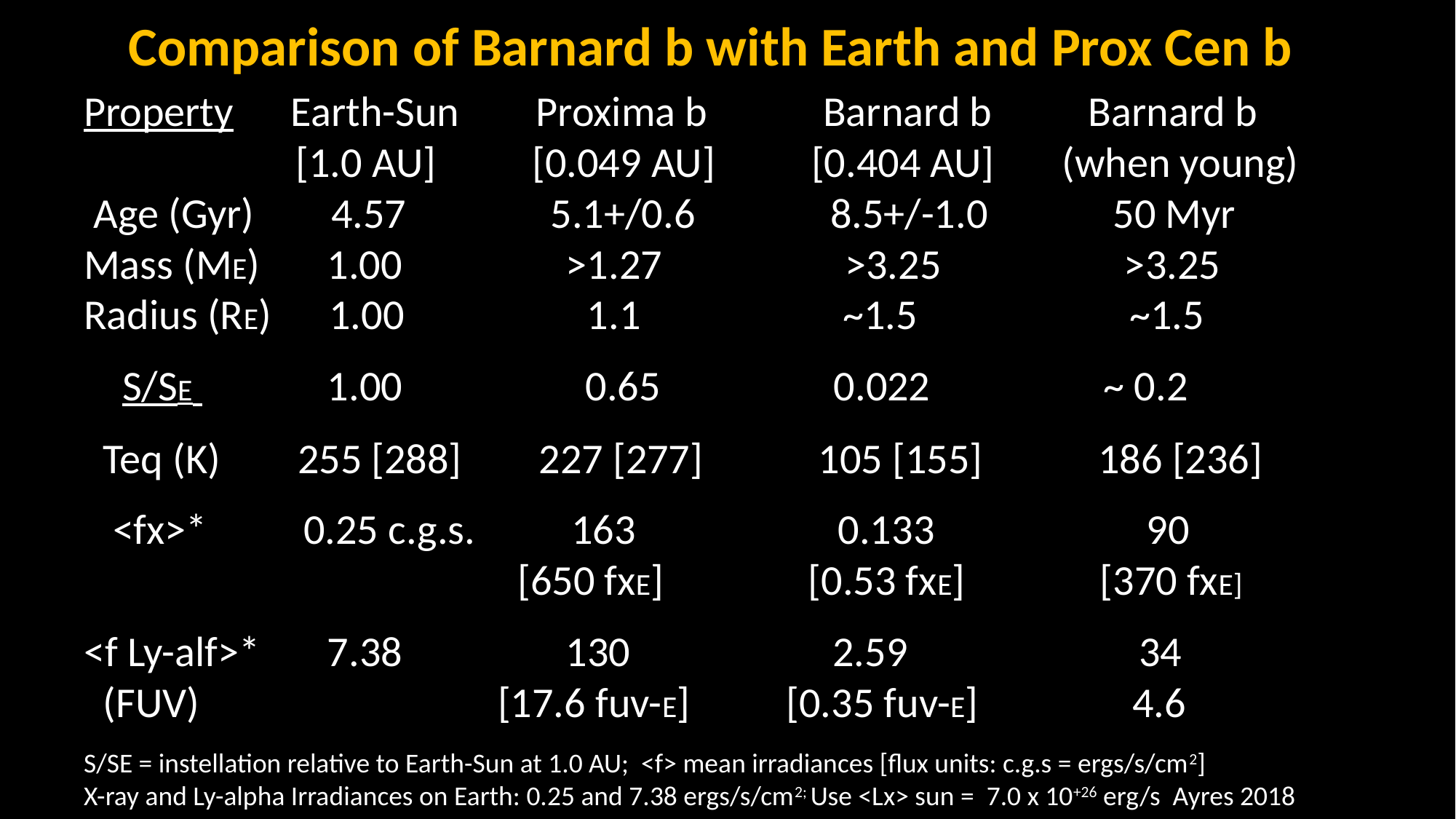

Comparison of Barnard b with Earth and Prox Cen b
Property      Earth-Sun        Proxima b            Barnard b          Barnard b
                      [1.0 AU]          [0.049 AU]          [0.404 AU]       (when young)
 Age (Gyr)        4.57               5.1+/0.6              8.5+/-1.0             50 Myr
Mass (ME)       1.00                 >1.27                   >3.25                   >3.25
Radius (RE)      1.00                   1.1                     ~1.5                      ~1.5

    S/SE              1.00                   0.65                  0.022                  ~ 0.2

  Teq (K)        255 [288]        227 [277]            105 [155]            186 [236]

   <fx>*          0.25 c.g.s.          163                     0.133                      90
                                             [650 fxE]               [0.53 fxE]              [370 fxE]

<f Ly-alf>*       7.38                 130                     2.59                        34
  (FUV)                               [17.6 fuv-E]          [0.35 fuv-E]                4.6

S/SE = instellation relative to Earth-Sun at 1.0 AU;  <f> mean irradiances [flux units: c.g.s = ergs/s/cm2]
X-ray and Ly-alpha Irradiances on Earth: 0.25 and 7.38 ergs/s/cm2; Use <Lx> sun =  7.0 x 10+26 erg/s  Ayres 2018